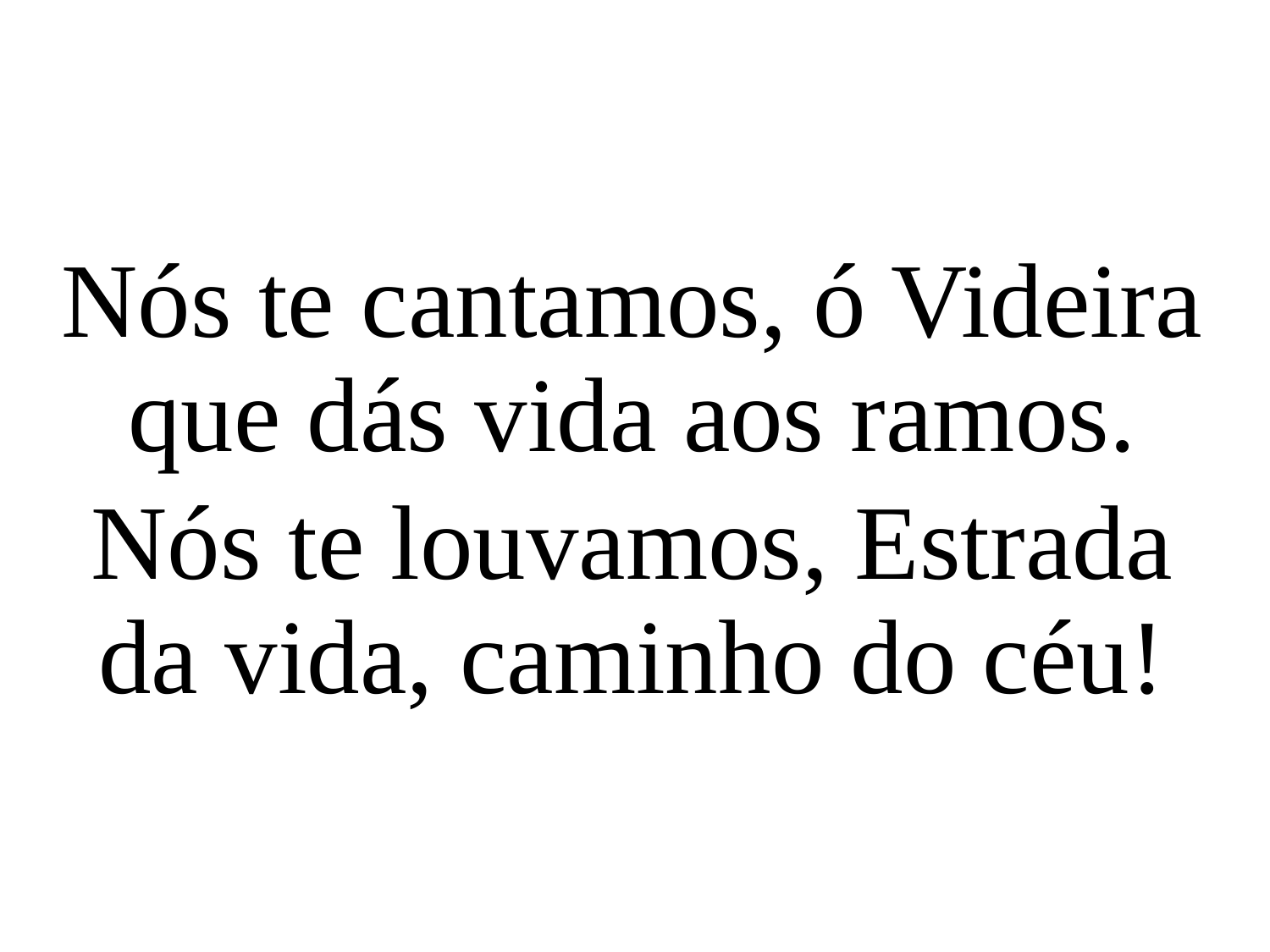

Nós te cantamos, ó Videira que dás vida aos ramos.
Nós te louvamos, Estrada da vida, caminho do céu!